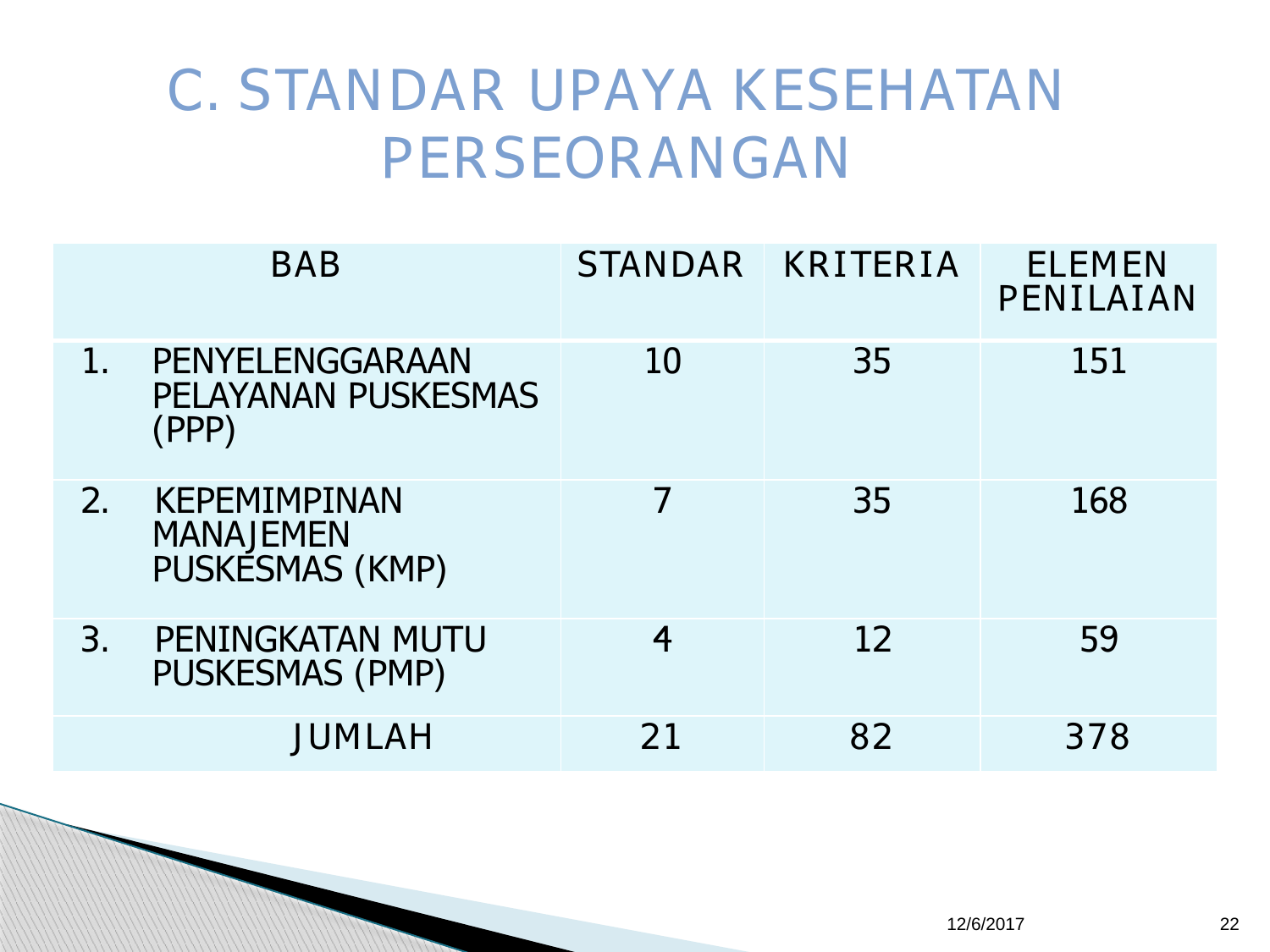

c. Standar upaya kesehatan perseorangan
| BAB | STANDAR | KRITERIA | ELEMEN PENILAIAN |
| --- | --- | --- | --- |
| PENYELENGGARAAN PELAYANAN PUSKESMAS (PPP) | 10 | 35 | 151 |
| 2. KEPEMIMPINAN MANAJEMEN PUSKESMAS (KMP) | 7 | 35 | 168 |
| 3. PENINGKATAN MUTU PUSKESMAS (PMP) | 4 | 12 | 59 |
| JUMLAH | 21 | 82 | 378 |
12/6/2017
22